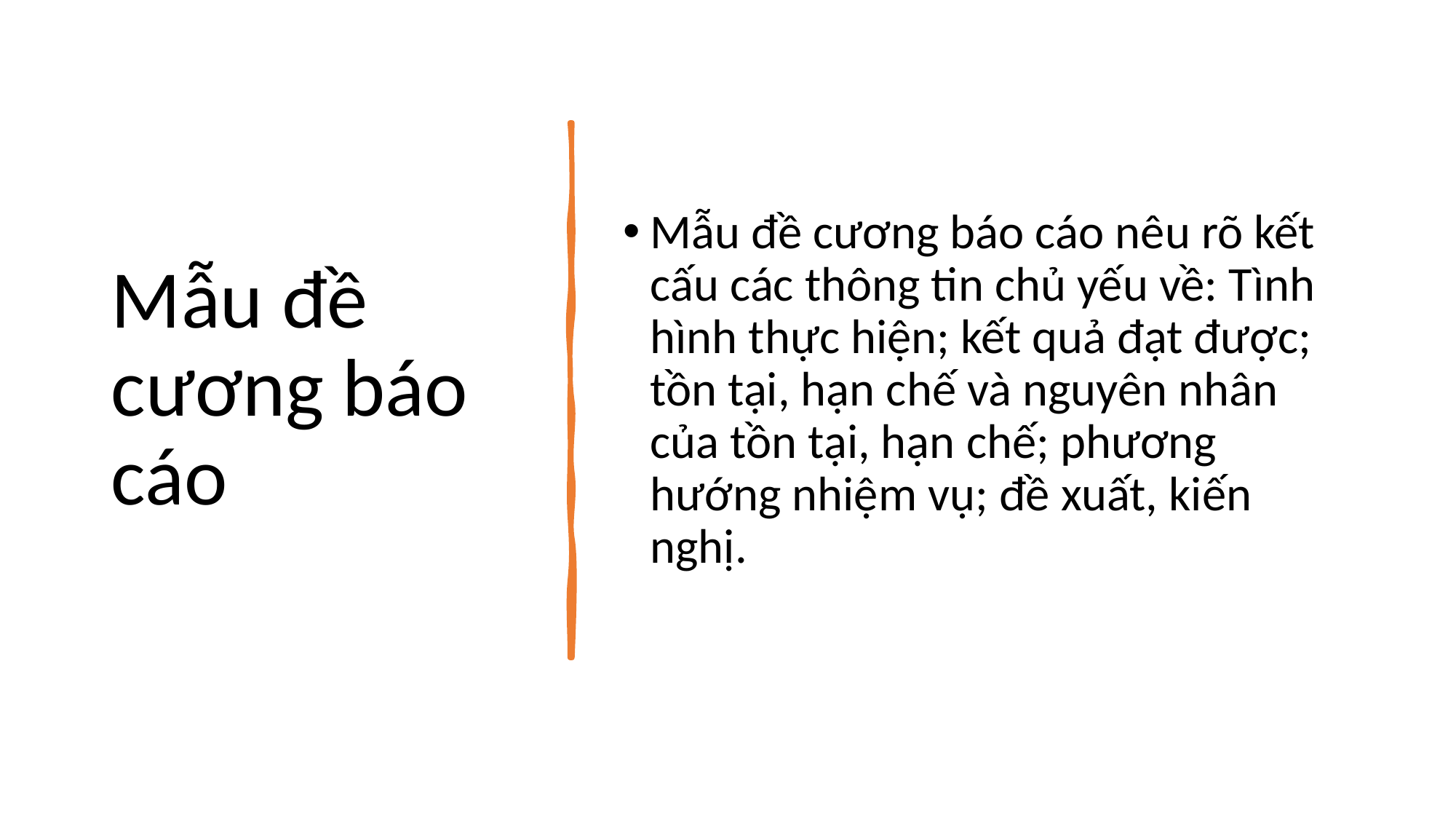

# Mẫu đề cương báo cáo
Mẫu đề cương báo cáo nêu rõ kết cấu các thông tin chủ yếu về: Tình hình thực hiện; kết quả đạt được; tồn tại, hạn chế và nguyên nhân của tồn tại, hạn chế; phương hướng nhiệm vụ; đề xuất, kiến nghị.